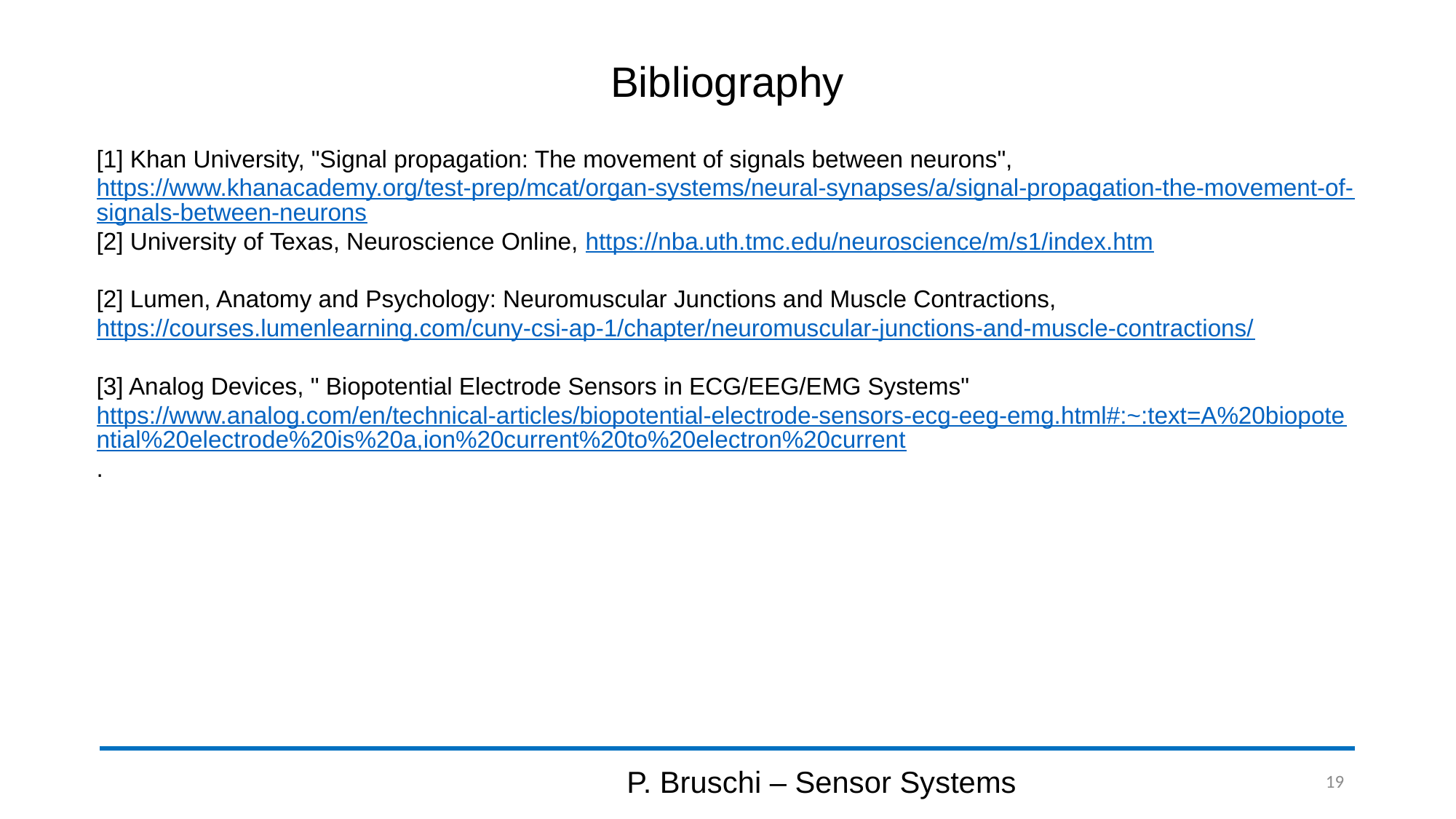

# Bibliography
[1] Khan University, "Signal propagation: The movement of signals between neurons", https://www.khanacademy.org/test-prep/mcat/organ-systems/neural-synapses/a/signal-propagation-the-movement-of-signals-between-neurons
[2] University of Texas, Neuroscience Online, https://nba.uth.tmc.edu/neuroscience/m/s1/index.htm

[2] Lumen, Anatomy and Psychology: Neuromuscular Junctions and Muscle Contractions, https://courses.lumenlearning.com/cuny-csi-ap-1/chapter/neuromuscular-junctions-and-muscle-contractions/

[3] Analog Devices, " Biopotential Electrode Sensors in ECG/EEG/EMG Systems" https://www.analog.com/en/technical-articles/biopotential-electrode-sensors-ecg-eeg-emg.html#:~:text=A%20biopotential%20electrode%20is%20a,ion%20current%20to%20electron%20current.

P. Bruschi – Sensor Systems
19